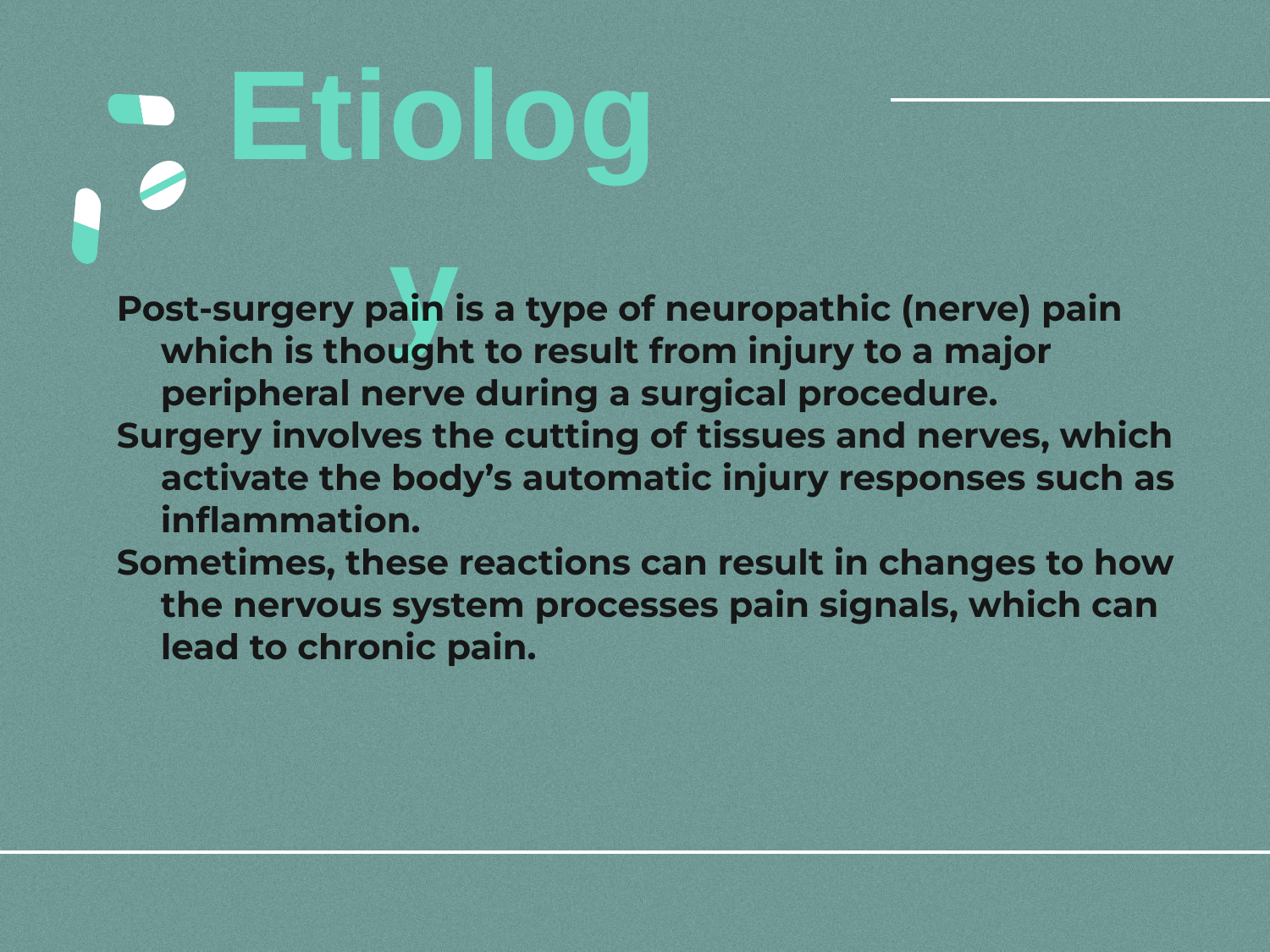

# Etiology
Post-surgery pain is a type of neuropathic (nerve) pain which is thought to result from injury to a major peripheral nerve during a surgical procedure.
Surgery involves the cutting of tissues and nerves, which activate the body’s automatic injury responses such as inflammation.
Sometimes, these reactions can result in changes to how the nervous system processes pain signals, which can lead to chronic pain.